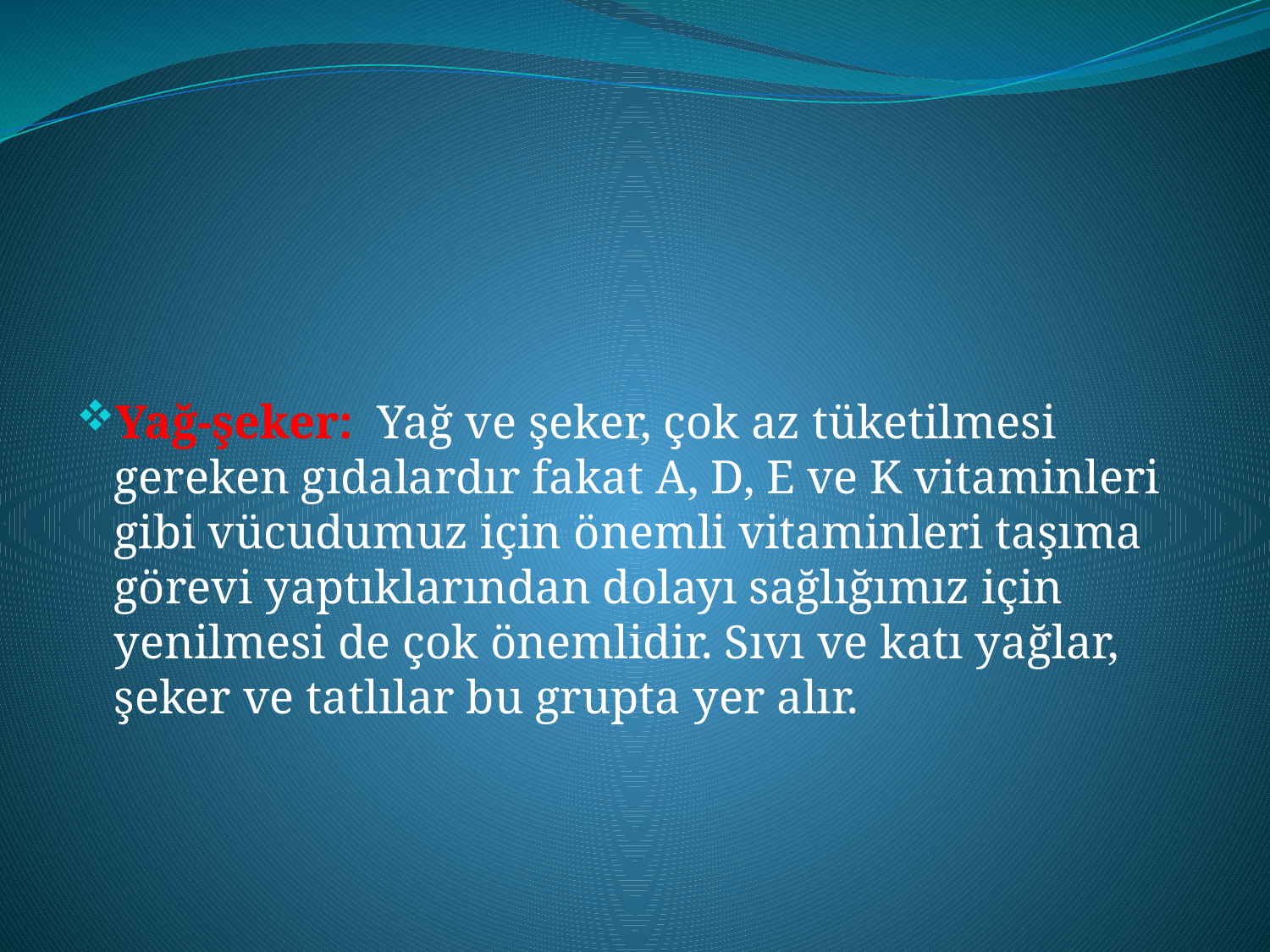

#
Yağ-şeker:  Yağ ve şeker, çok az tüketilmesi gereken gıdalardır fakat A, D, E ve K vitaminleri gibi vücudumuz için önemli vitaminleri taşıma görevi yaptıklarından dolayı sağlığımız için yenilmesi de çok önemlidir. Sıvı ve katı yağlar, şeker ve tatlılar bu grupta yer alır.